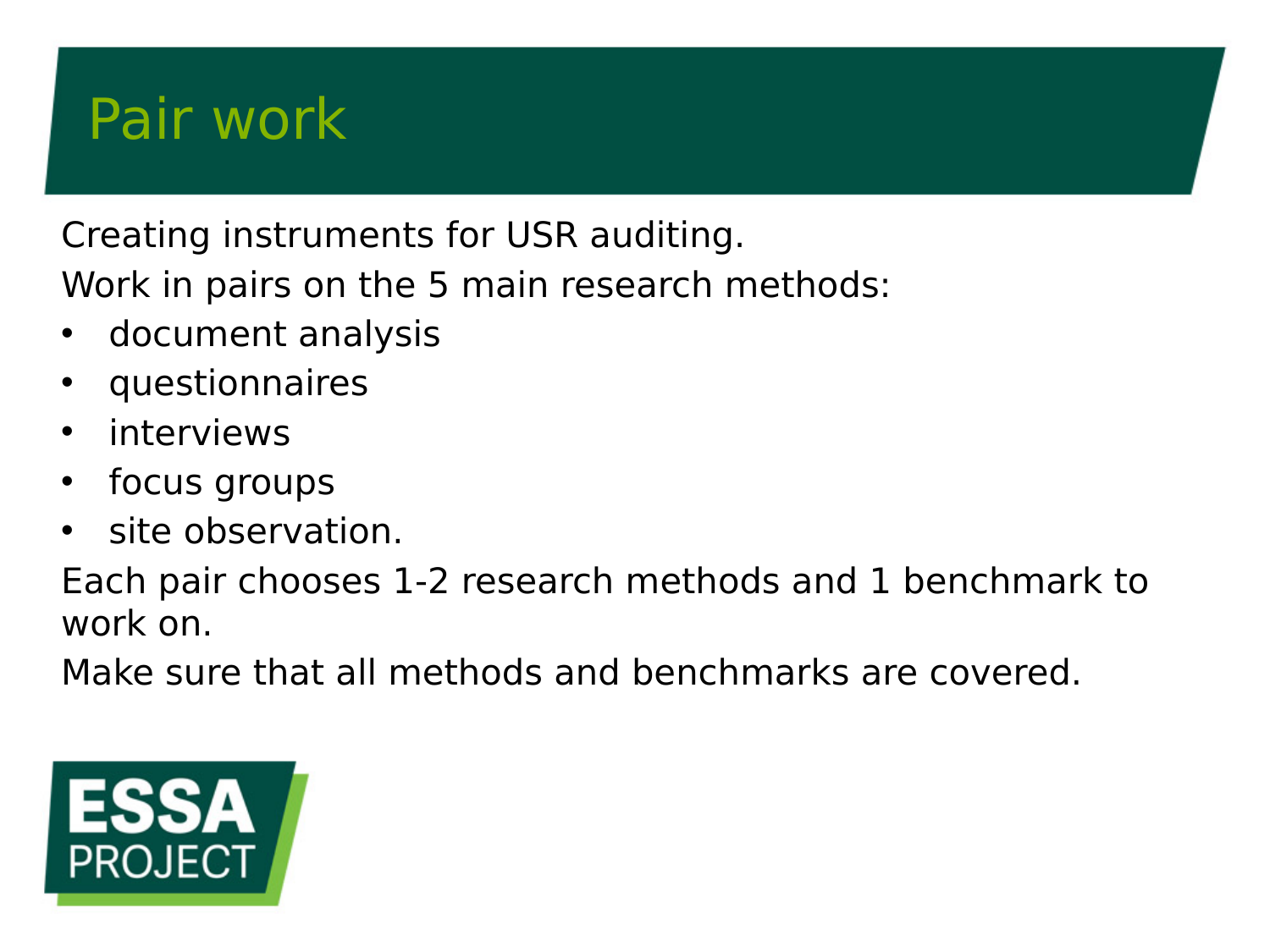

# Pair work
Creating instruments for USR auditing.
Work in pairs on the 5 main research methods:
document analysis
questionnaires
interviews
focus groups
site observation.
Each pair chooses 1-2 research methods and 1 benchmark to work on.
Make sure that all methods and benchmarks are covered.